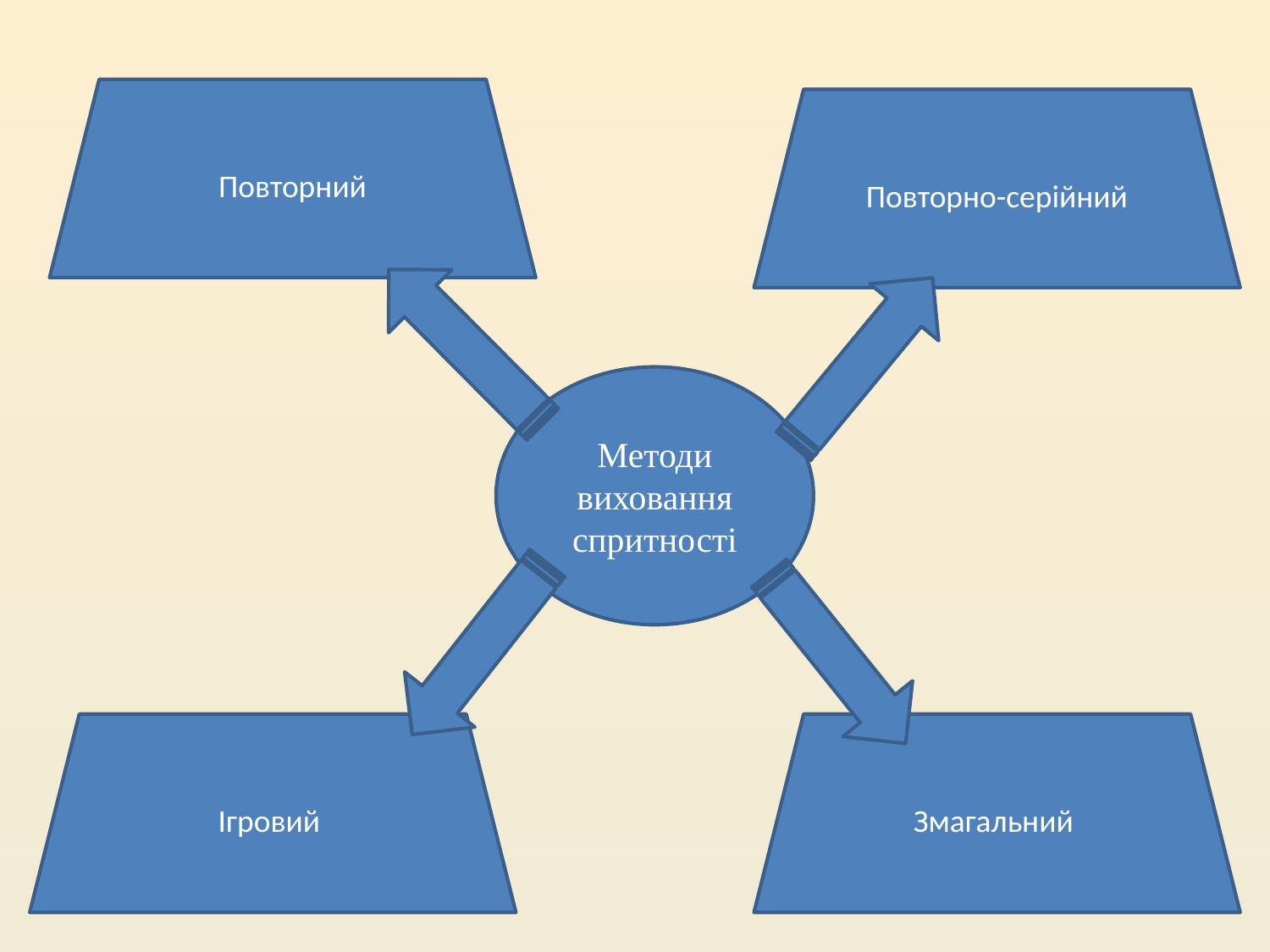

Повторний
Повторно-серійний

Методи виховання спритності

Ігровий
Змагальний